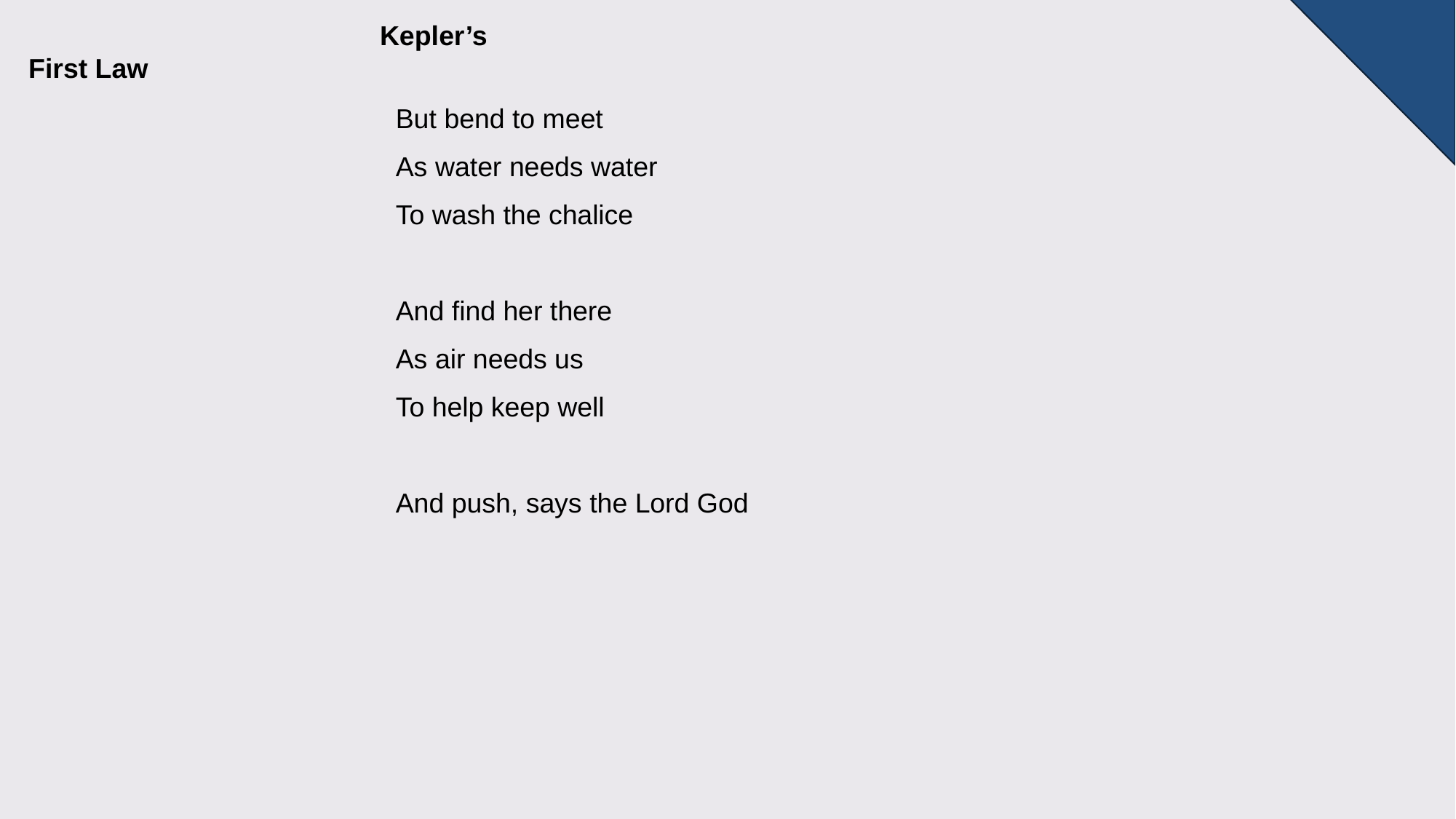

Kepler’s First Law

But bend to meet
As water needs water
To wash the chalice

And find her there
As air needs us
To help keep well

And push, says the Lord God